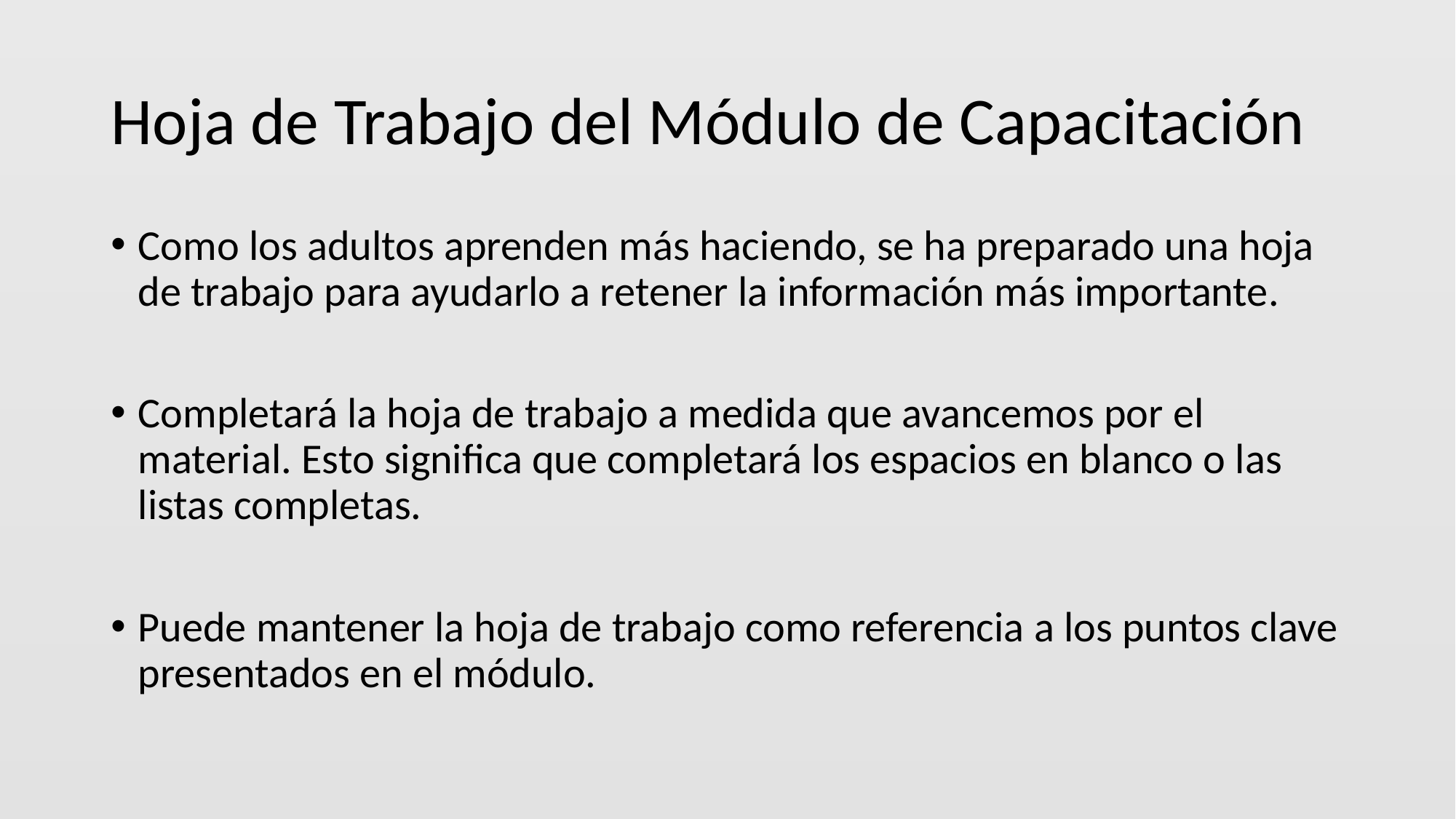

# Hoja de Trabajo del Módulo de Capacitación
Como los adultos aprenden más haciendo, se ha preparado una hoja de trabajo para ayudarlo a retener la información más importante.

Completará la hoja de trabajo a medida que avancemos por el material. Esto significa que completará los espacios en blanco o las listas completas.

Puede mantener la hoja de trabajo como referencia a los puntos clave presentados en el módulo.